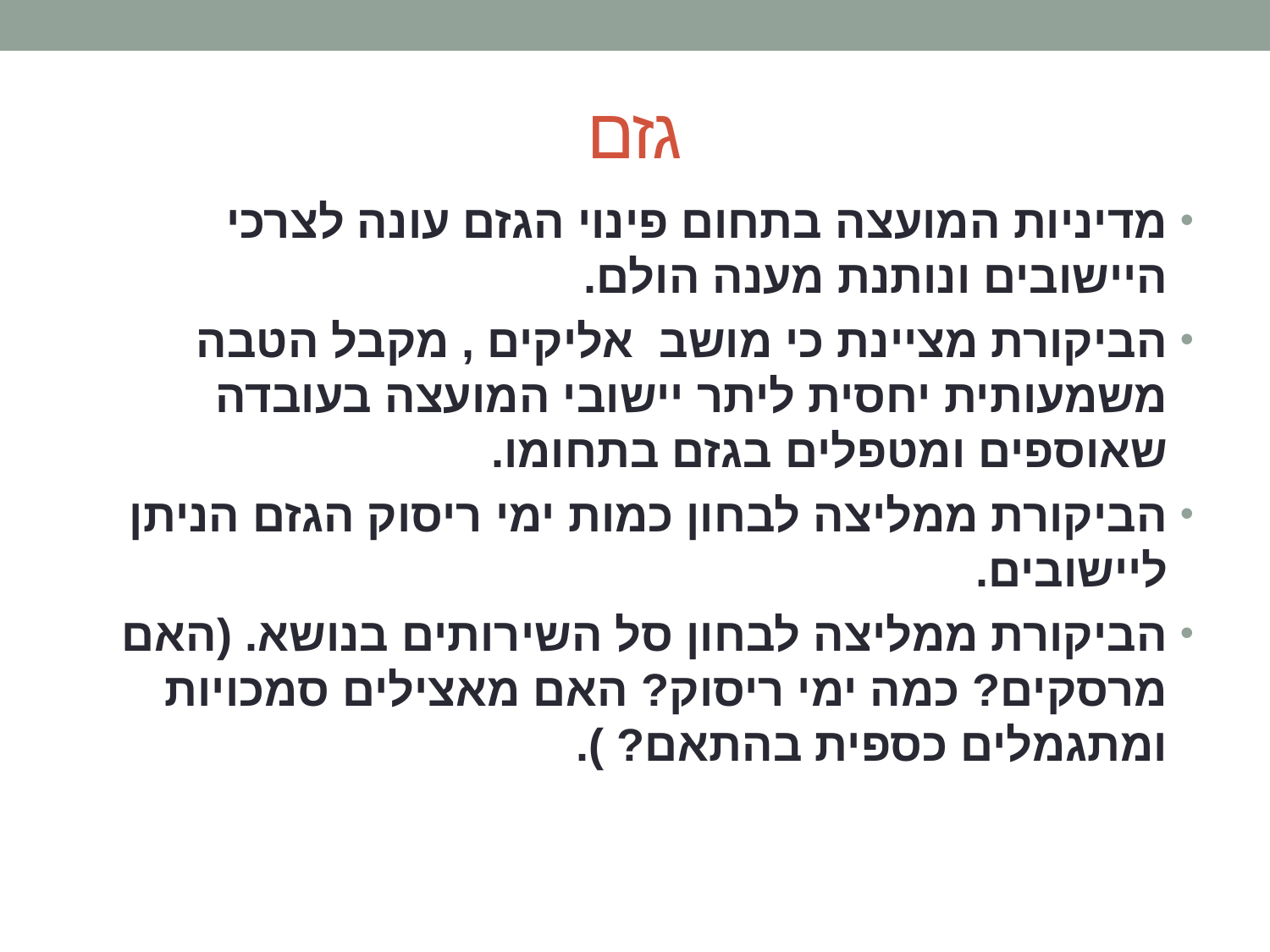

# גזם
מדיניות המועצה בתחום פינוי הגזם עונה לצרכי היישובים ונותנת מענה הולם.
הביקורת מציינת כי מושב  אליקים , מקבל הטבה משמעותית יחסית ליתר יישובי המועצה בעובדה שאוספים ומטפלים בגזם בתחומו.
הביקורת ממליצה לבחון כמות ימי ריסוק הגזם הניתן ליישובים.
הביקורת ממליצה לבחון סל השירותים בנושא. (האם מרסקים? כמה ימי ריסוק? האם מאצילים סמכויות ומתגמלים כספית בהתאם? ).